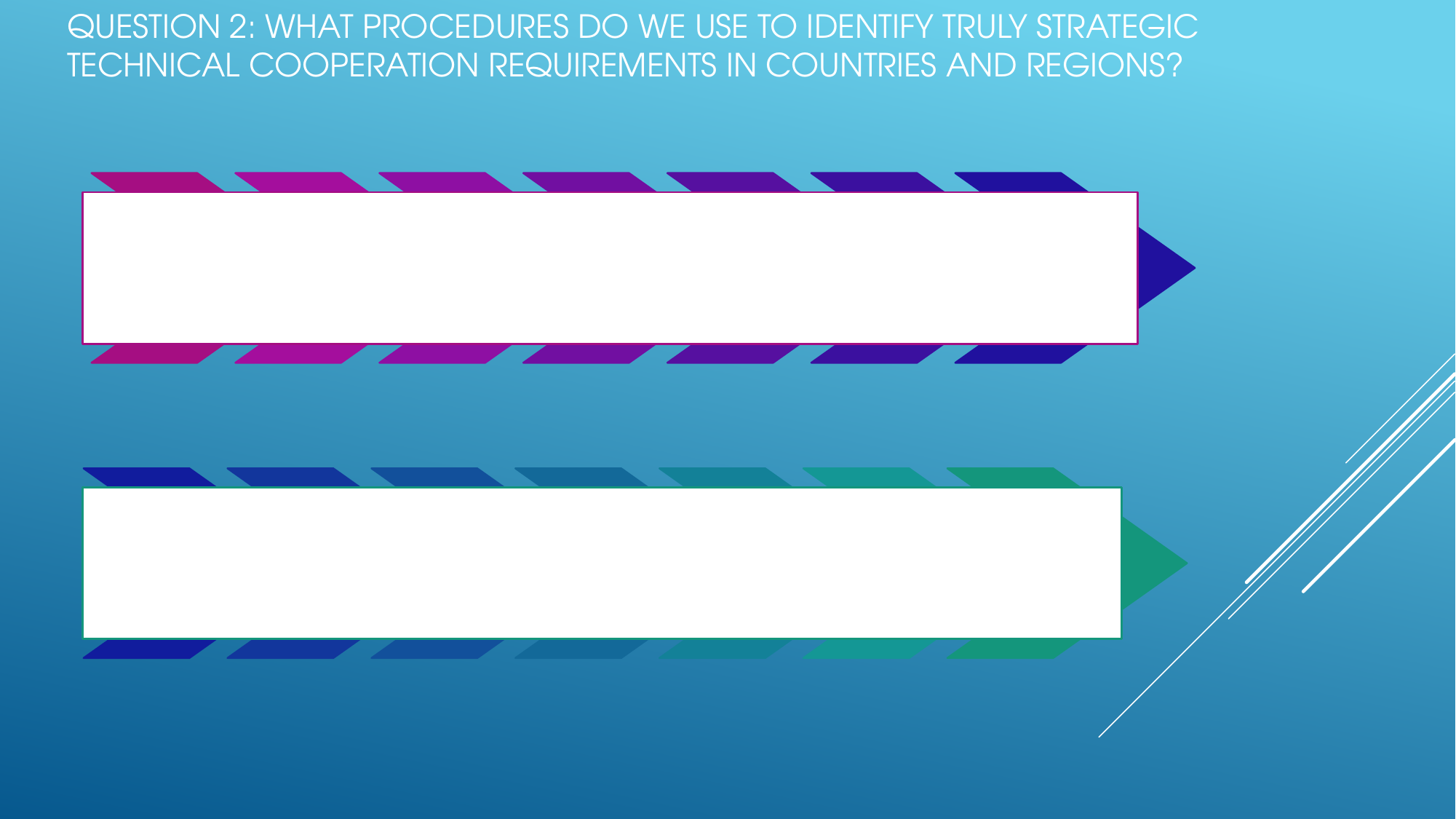

# Question 2: What procedures do we use to identify truly strategic technical cooperation requirements in countries and regions?

Direct engagement through consultations with relevant stakeholders at the national, regional and hemispheric level.

IICA conduct needs assessment both at the national and regional levels and disseminate results to ensure that the priorities, opportunities and synergies are identified and realized.